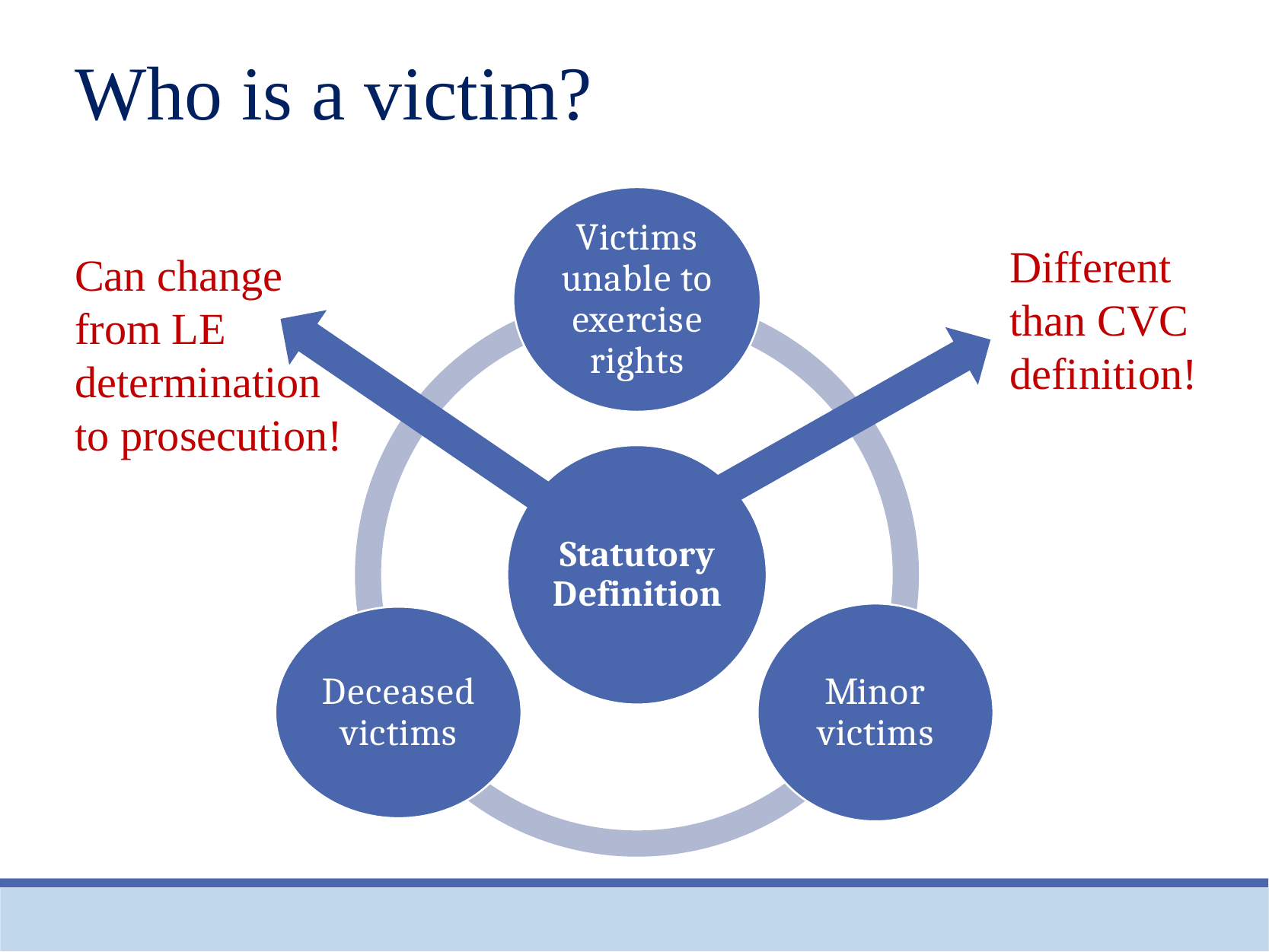

Who is a victim?
Statutory Definition
Victims unable to exercise rights
Minor victims
Deceased victims
Different than CVC definition!
Can change from LE determination to prosecution!